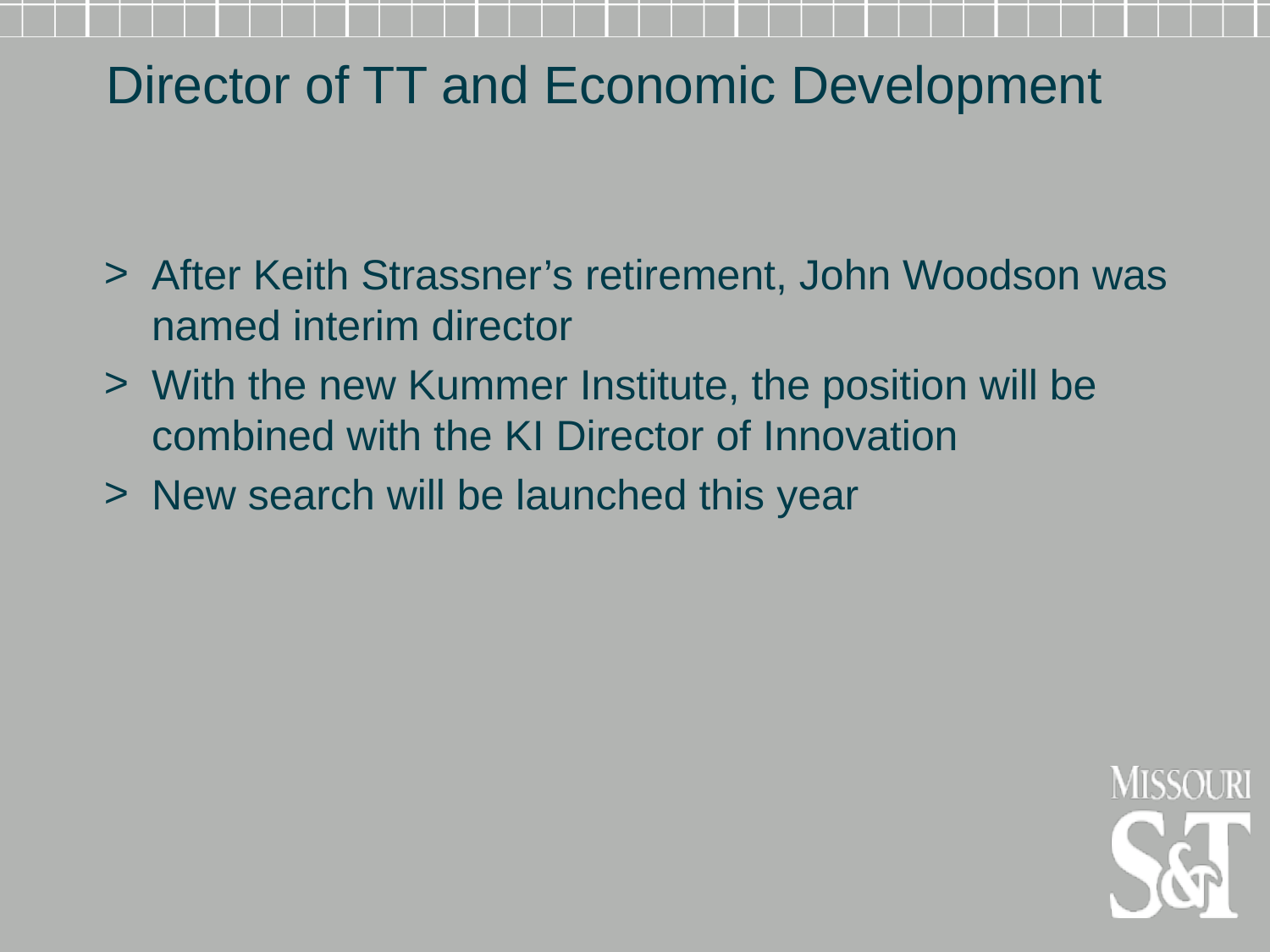

Director of TT and Economic Development
After Keith Strassner’s retirement, John Woodson was named interim director
With the new Kummer Institute, the position will be combined with the KI Director of Innovation
New search will be launched this year